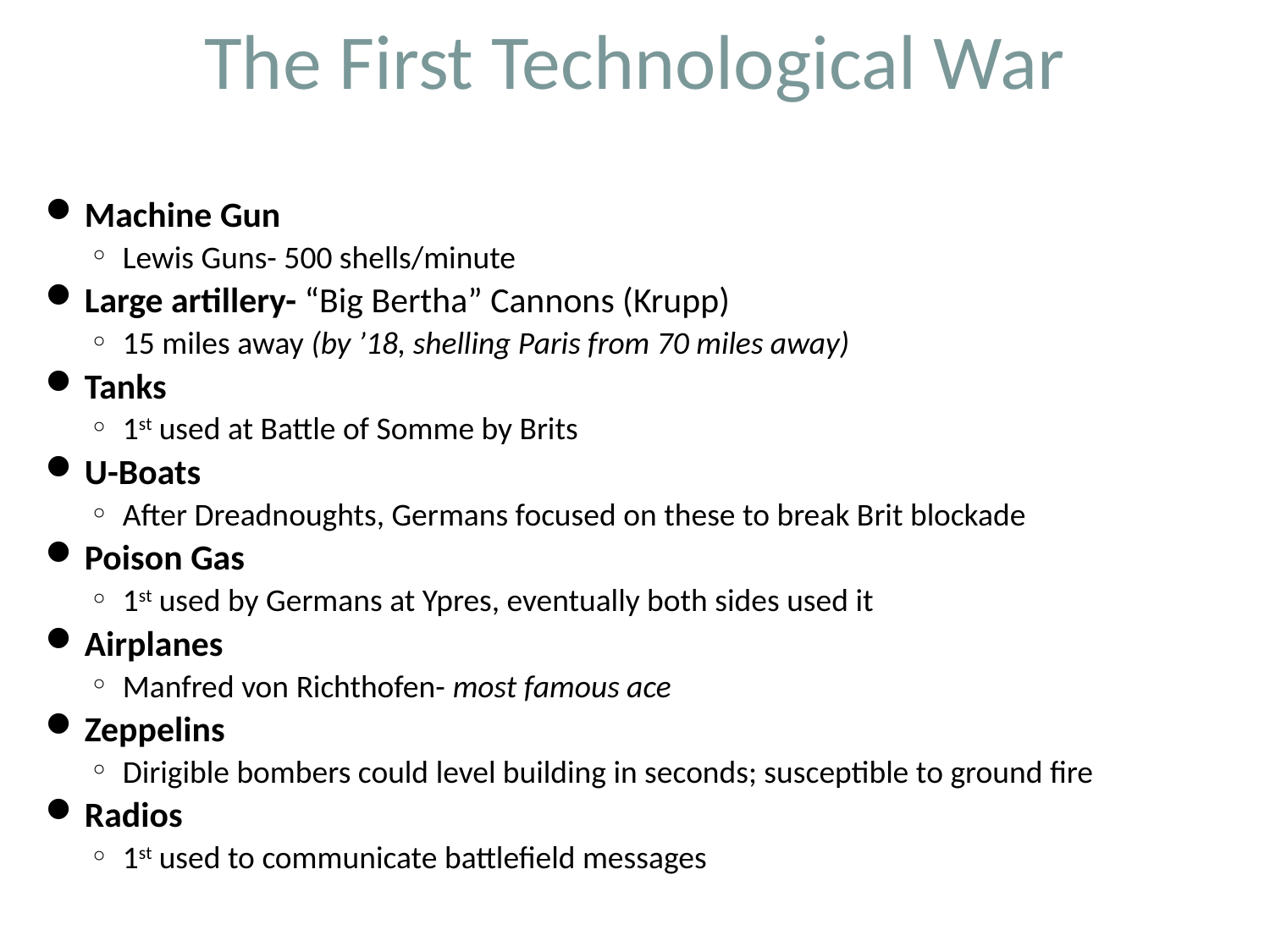

# The First Technological War
Machine Gun
Lewis Guns- 500 shells/minute
Large artillery- “Big Bertha” Cannons (Krupp)
15 miles away (by ’18, shelling Paris from 70 miles away)
Tanks
1st used at Battle of Somme by Brits
U-Boats
After Dreadnoughts, Germans focused on these to break Brit blockade
Poison Gas
1st used by Germans at Ypres, eventually both sides used it
Airplanes
Manfred von Richthofen- most famous ace
Zeppelins
Dirigible bombers could level building in seconds; susceptible to ground fire
Radios
1st used to communicate battlefield messages